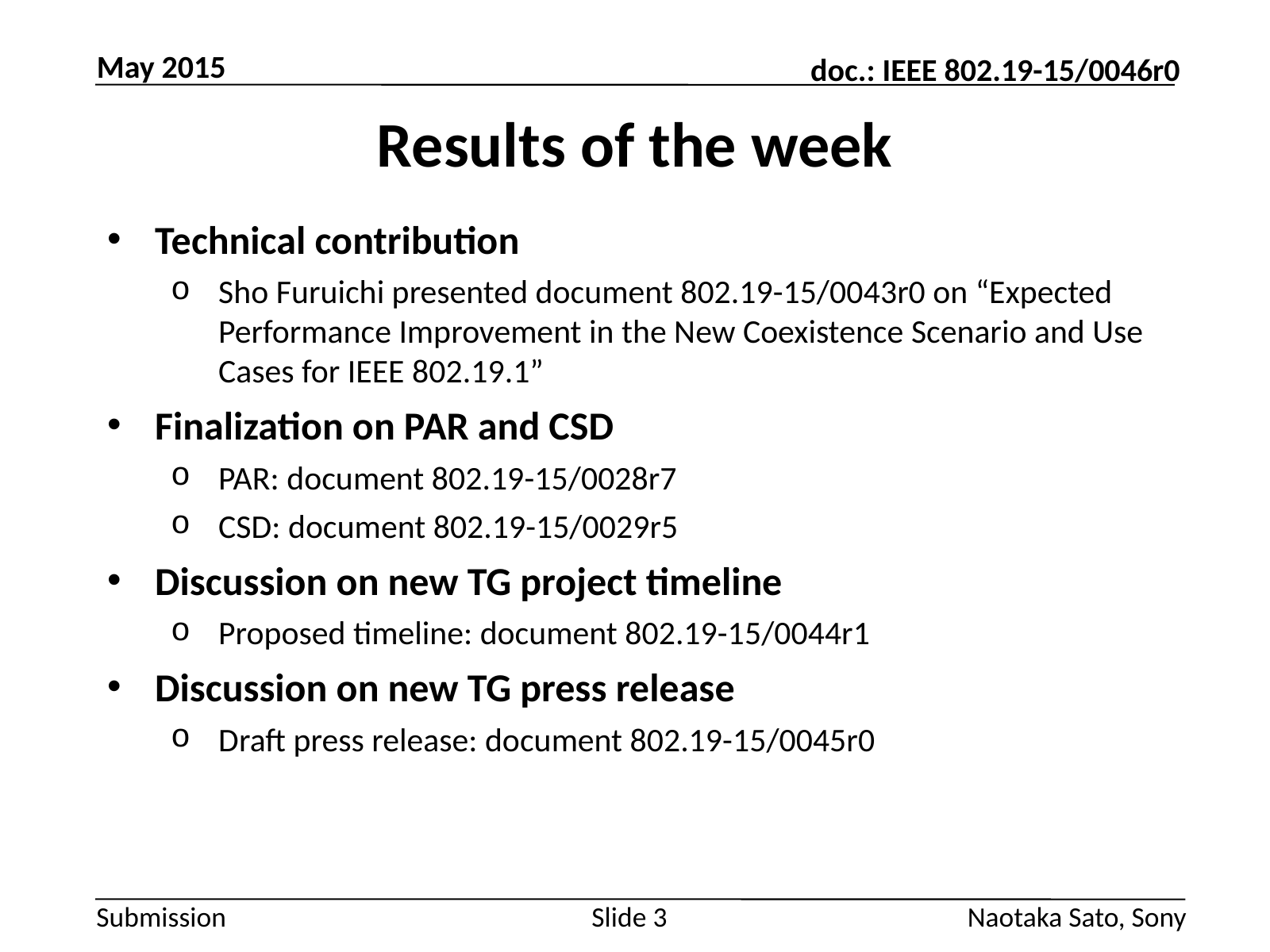

May 2015
# Results of the week
Technical contribution
Sho Furuichi presented document 802.19-15/0043r0 on “Expected Performance Improvement in the New Coexistence Scenario and Use Cases for IEEE 802.19.1”
Finalization on PAR and CSD
PAR: document 802.19-15/0028r7
CSD: document 802.19-15/0029r5
Discussion on new TG project timeline
Proposed timeline: document 802.19-15/0044r1
Discussion on new TG press release
Draft press release: document 802.19-15/0045r0
Slide 3
Naotaka Sato, Sony